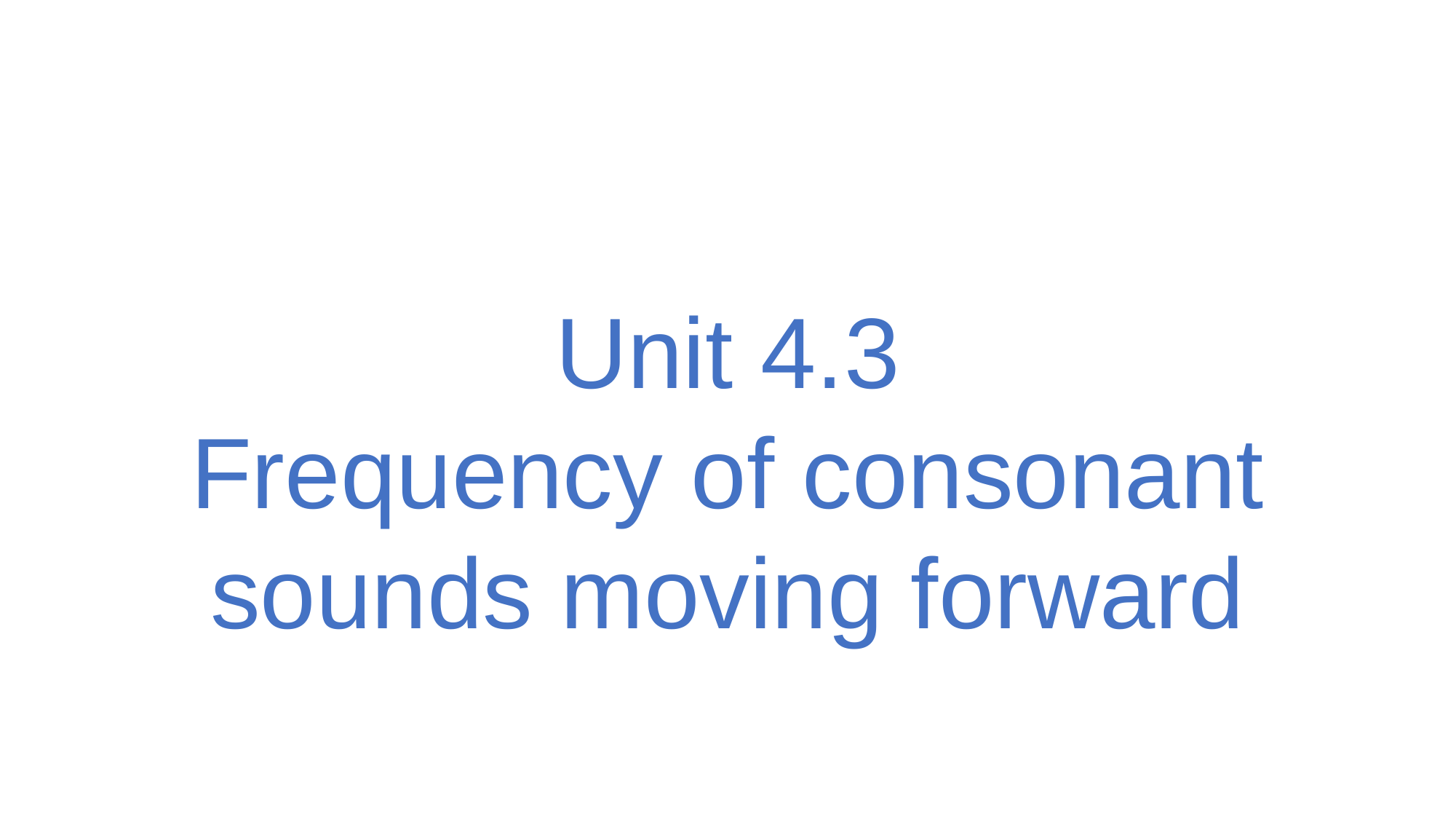

Unit 4.3
Frequency of consonant sounds moving forward